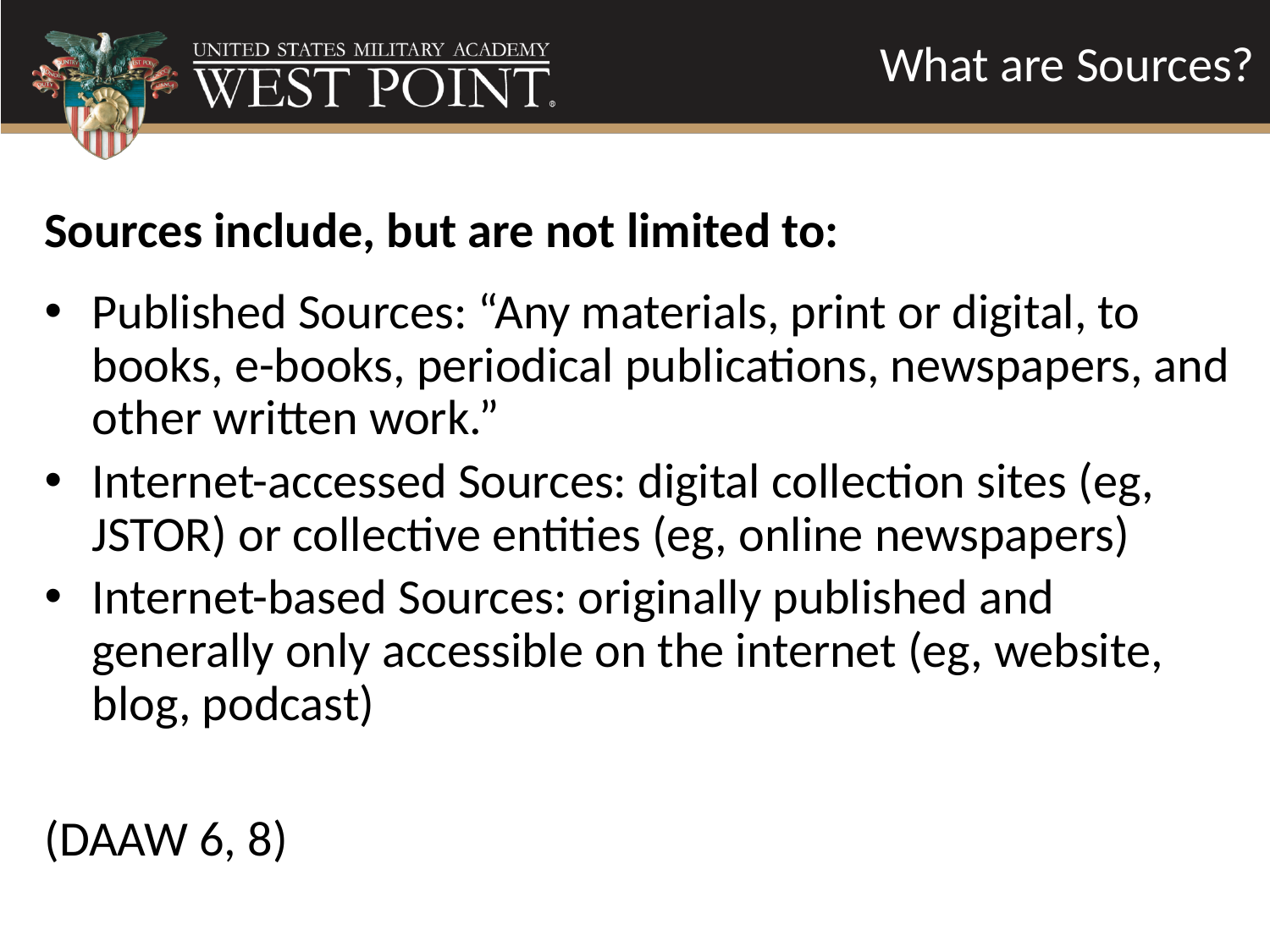

What are Sources?
Sources include, but are not limited to:

Published Sources: “Any materials, print or digital, to books, e-books, periodical publications, newspapers, and other written work.”
Internet-accessed Sources: digital collection sites (eg, JSTOR) or collective entities (eg, online newspapers)
Internet-based Sources: originally published and generally only accessible on the internet (eg, website, blog, podcast)

(DAAW 6, 8)